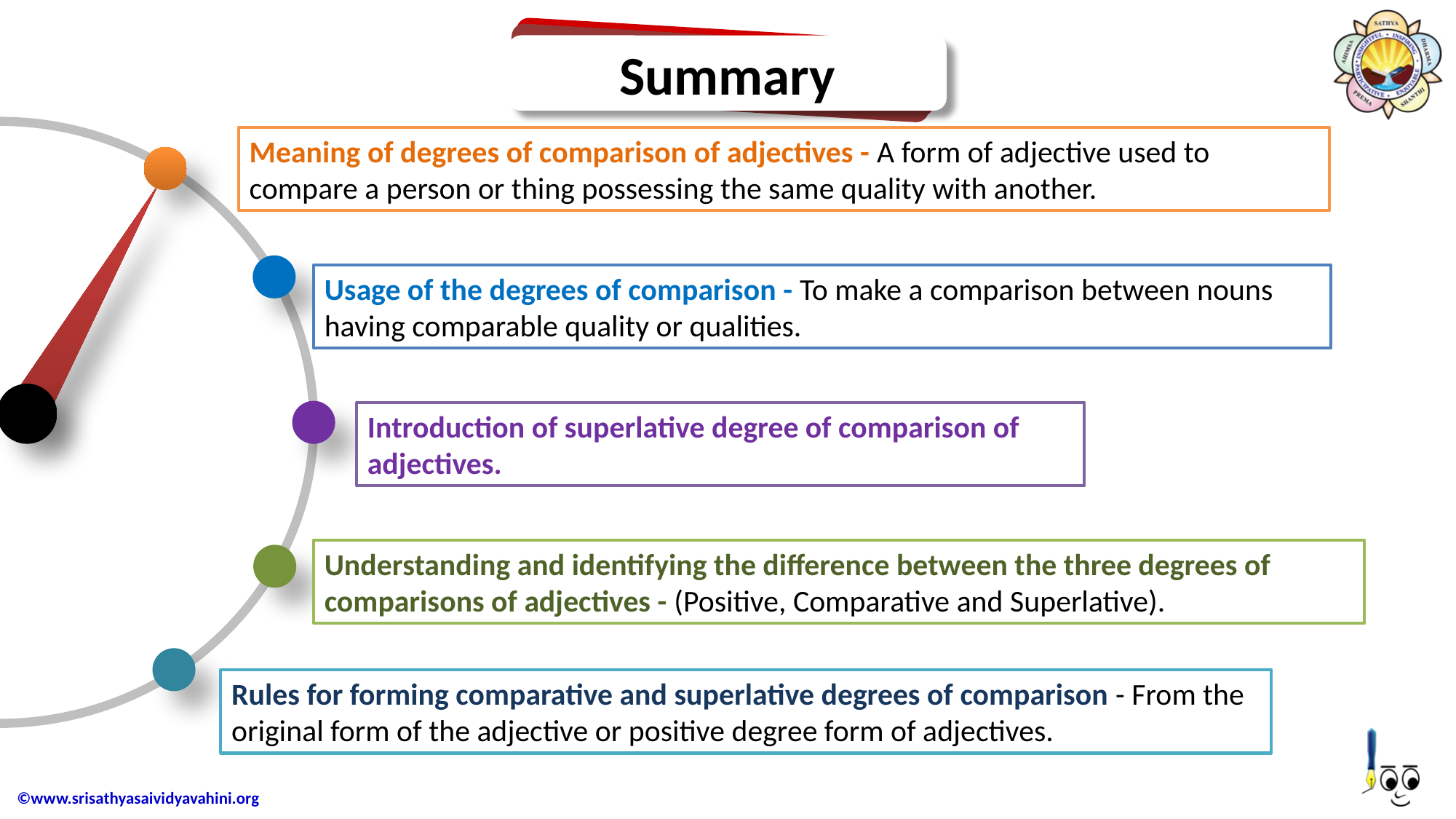

Summary

Meaning of degrees of comparison of adjectives - A form of adjective used to compare a person or thing possessing the same quality with another.

Usage of the degrees of comparison - To make a comparison between nouns having comparable quality or qualities.

Introduction of superlative degree of comparison of adjectives.
Understanding and identifying the difference between the three degrees of comparisons of adjectives - (Positive, Comparative and Superlative).

Rules for forming comparative and superlative degrees of comparison - From the original form of the adjective or positive degree form of adjectives.